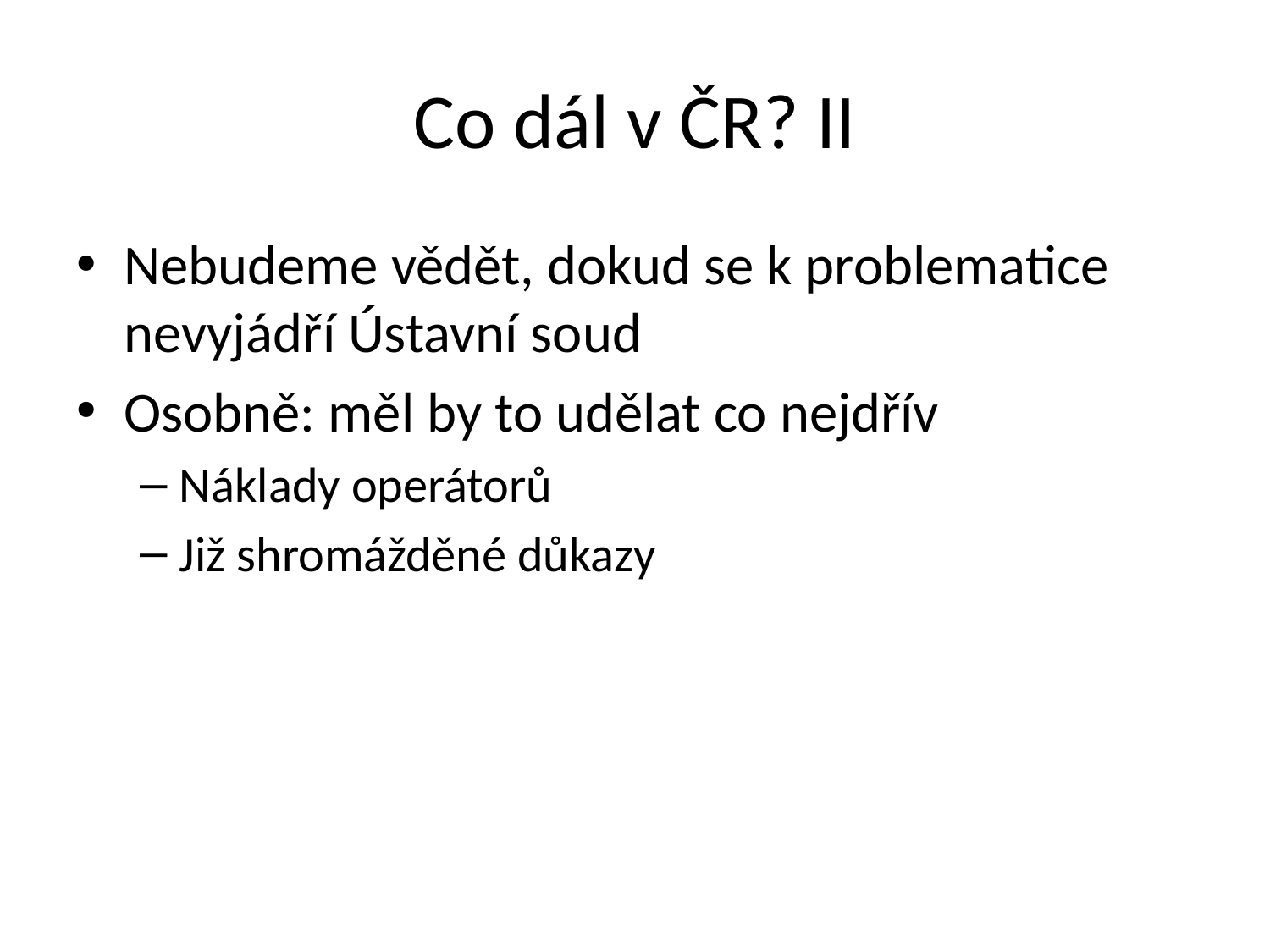

# Co dál v ČR? II
Nebudeme vědět, dokud se k problematice nevyjádří Ústavní soud
Osobně: měl by to udělat co nejdřív
Náklady operátorů
Již shromážděné důkazy